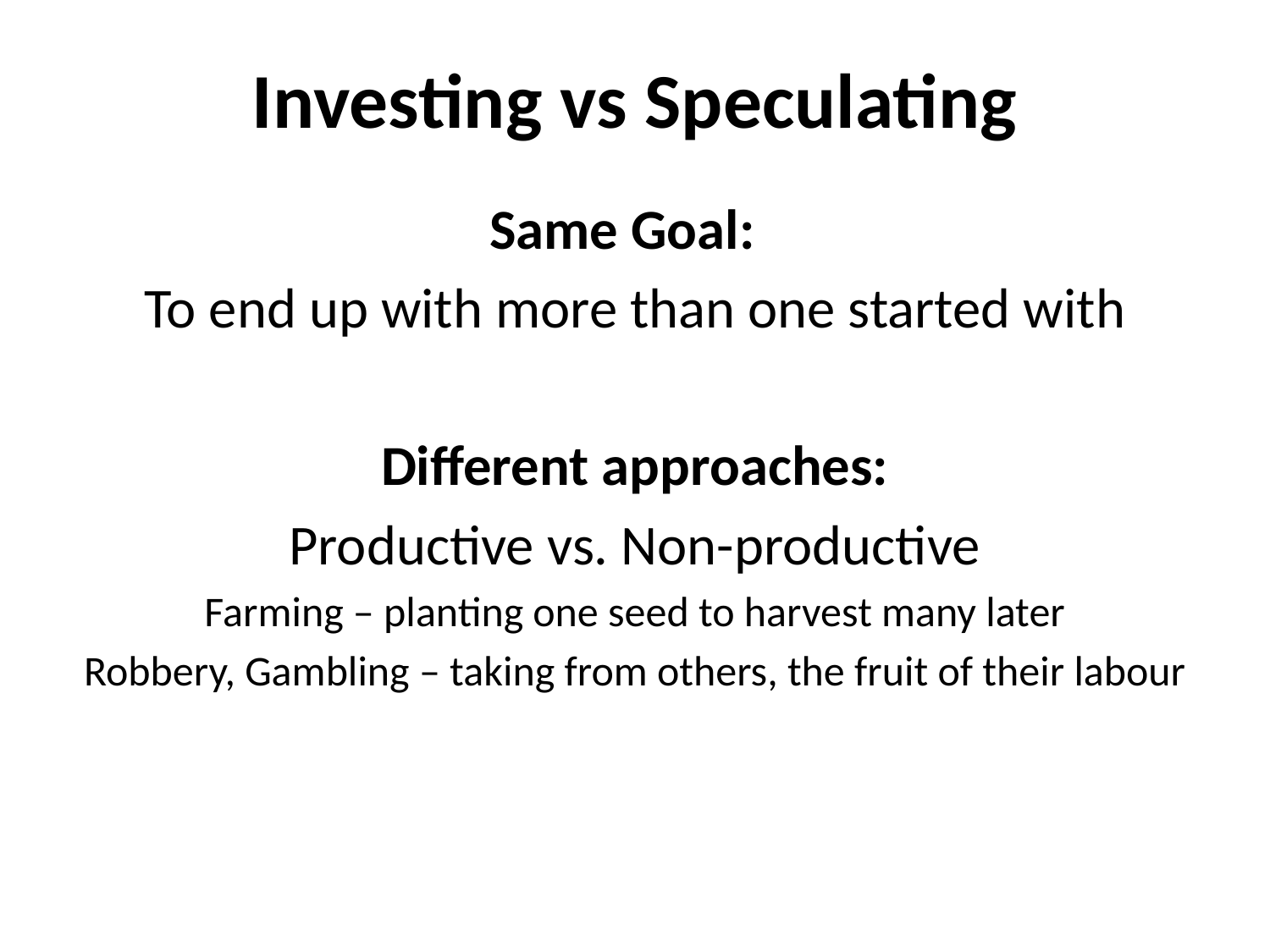

# Investing vs Speculating
Same Goal:
To end up with more than one started with

Different approaches:
Productive vs. Non-productive
Farming – planting one seed to harvest many later
Robbery, Gambling – taking from others, the fruit of their labour